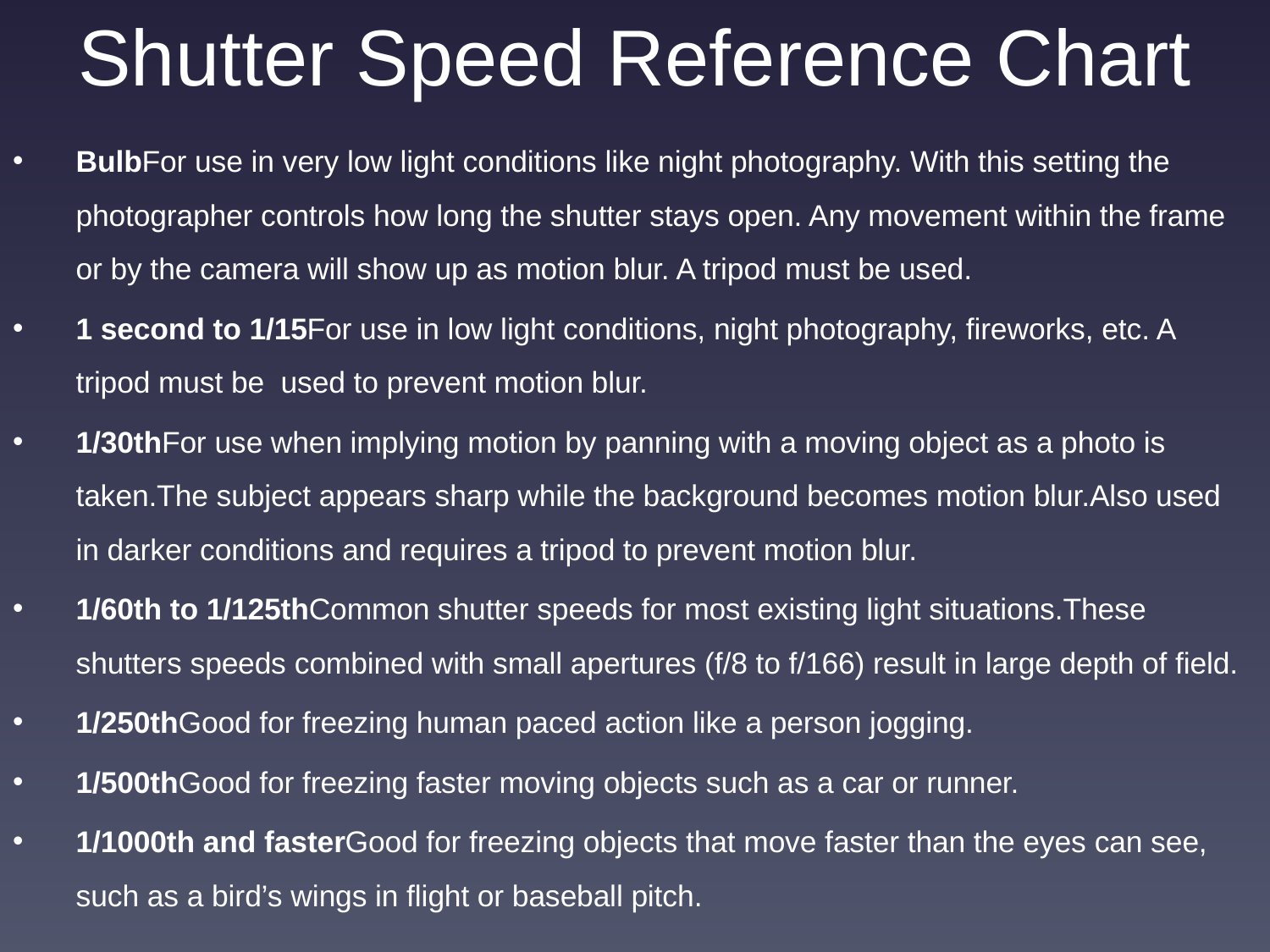

# Shutter Speed Reference Chart
Bulb For use in very low light conditions like night photography. With this setting the photographer controls how long the shutter stays open. Any movement within the frame or by the camera will show up as motion blur. A tripod must be used.
1 second to 1/15 For use in low light conditions, night photography, fireworks, etc. A tripod must be  used to prevent motion blur.
1/30th For use when implying motion by panning with a moving object as a photo is taken. The subject appears sharp while the background becomes motion blur. Also used in darker conditions and requires a tripod to prevent motion blur.
1/60th to 1/125th Common shutter speeds for most existing light situations. These shutters speeds combined with small apertures (f/8 to f/166) result in large depth of field.
1/250th Good for freezing human paced action like a person jogging.
1/500th Good for freezing faster moving objects such as a car or runner.
1/1000th and faster Good for freezing objects that move faster than the eyes can see, such as a bird’s wings in flight or baseball pitch.